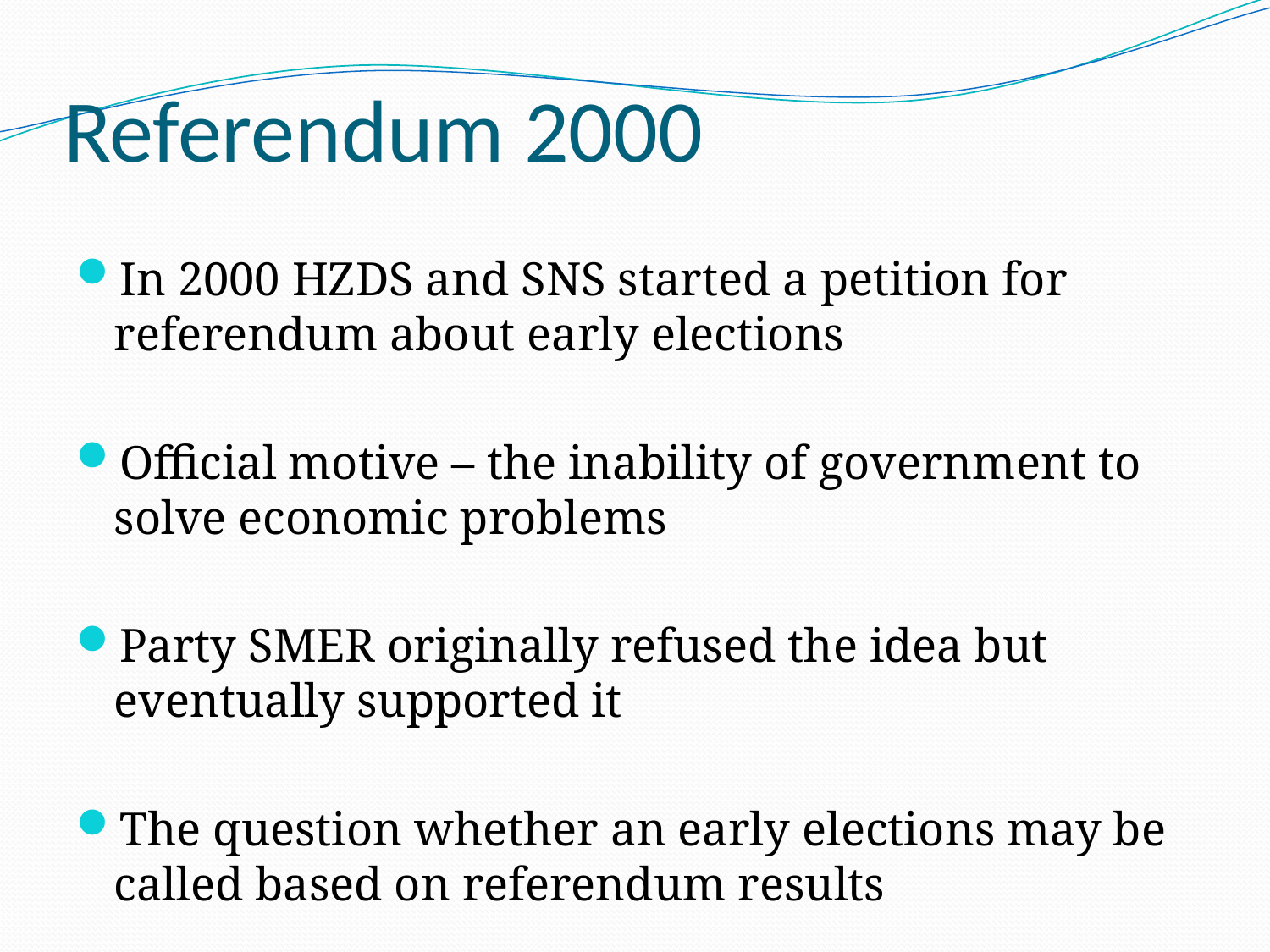

# Referendum 2000
In 2000 HZDS and SNS started a petition for referendum about early elections

Official motive – the inability of government to solve economic problems

Party SMER originally refused the idea but eventually supported it

The question whether an early elections may be called based on referendum results